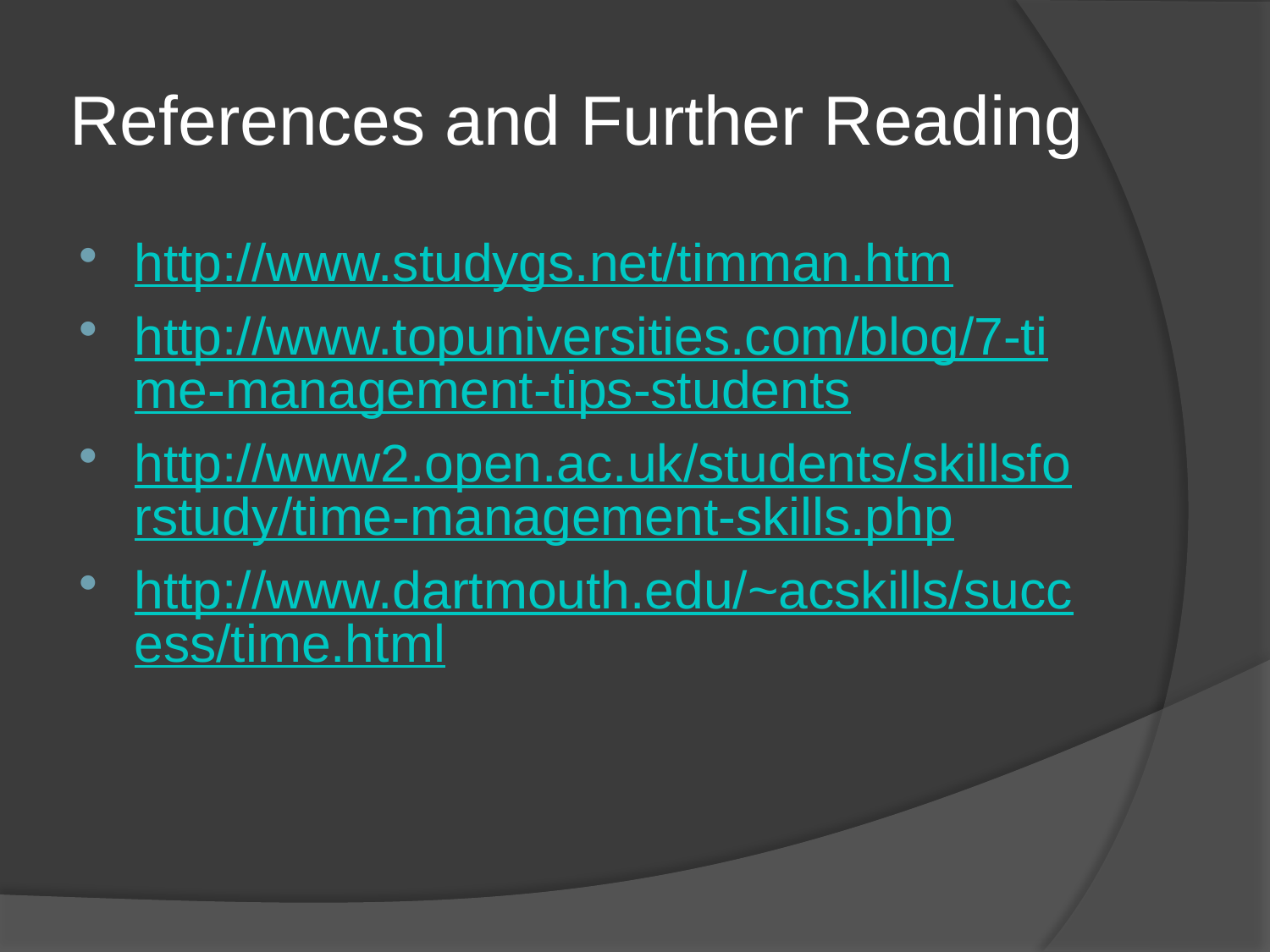

# References and Further Reading
http://www.studygs.net/timman.htm
http://www.topuniversities.com/blog/7-time-management-tips-students
http://www2.open.ac.uk/students/skillsforstudy/time-management-skills.php
http://www.dartmouth.edu/~acskills/success/time.html